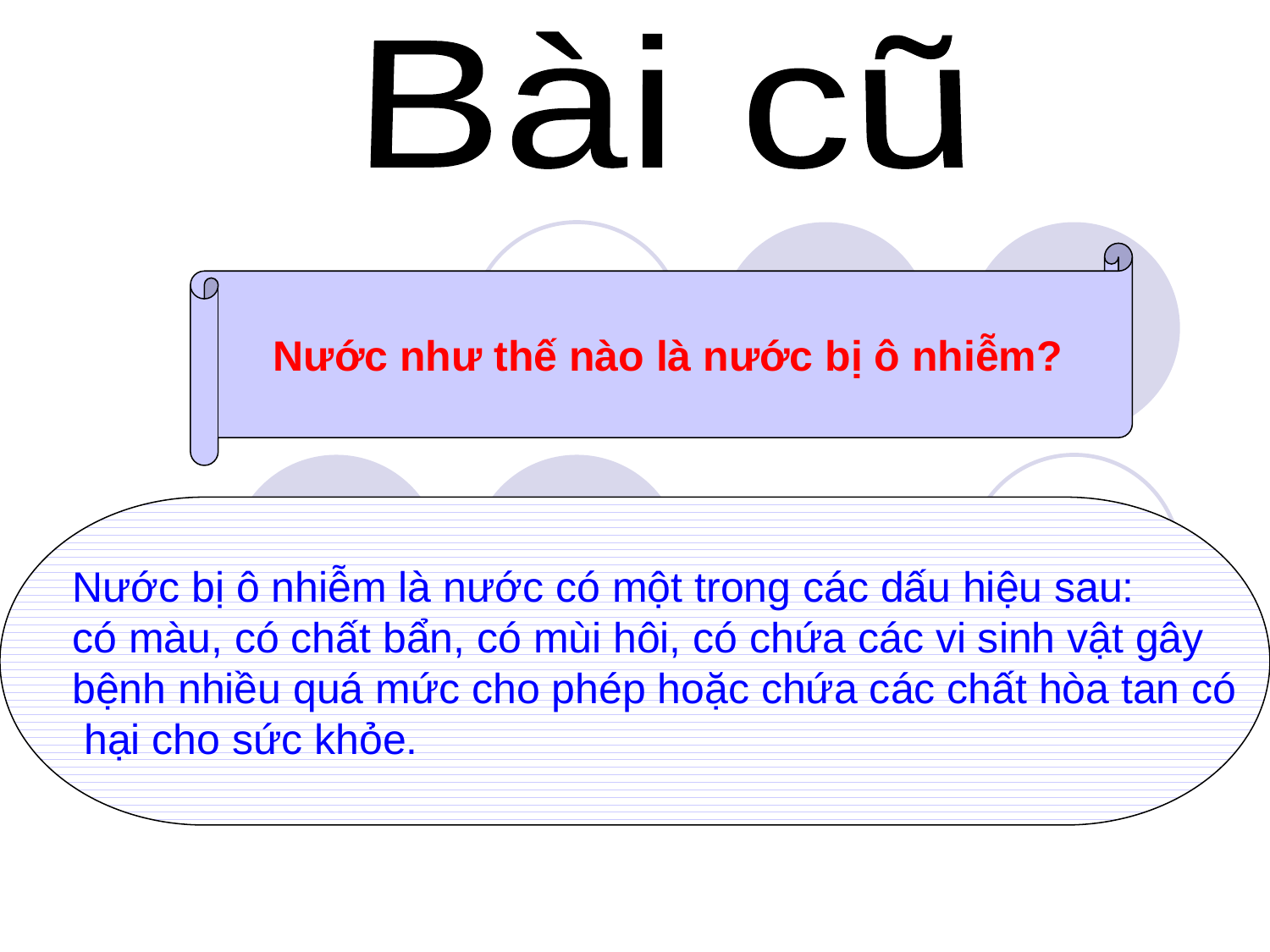

Bài cũ
Nước như thế nào là nước bị ô nhiễm?
Nước bị ô nhiễm là nước có một trong các dấu hiệu sau:
có màu, có chất bẩn, có mùi hôi, có chứa các vi sinh vật gây
bệnh nhiều quá mức cho phép hoặc chứa các chất hòa tan có
 hại cho sức khỏe.